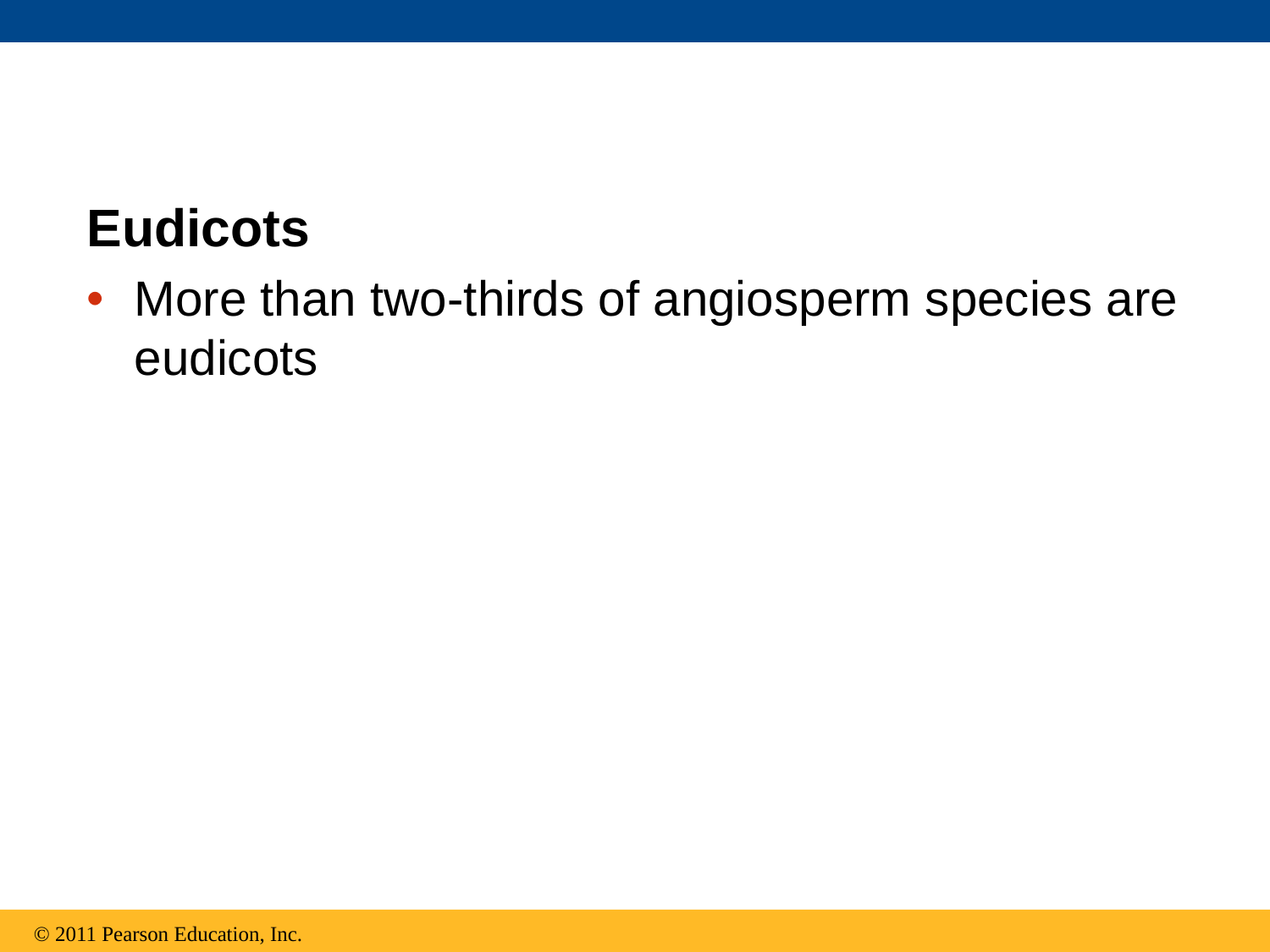

Eudicots
More than two-thirds of angiosperm species are eudicots

© 2011 Pearson Education, Inc.